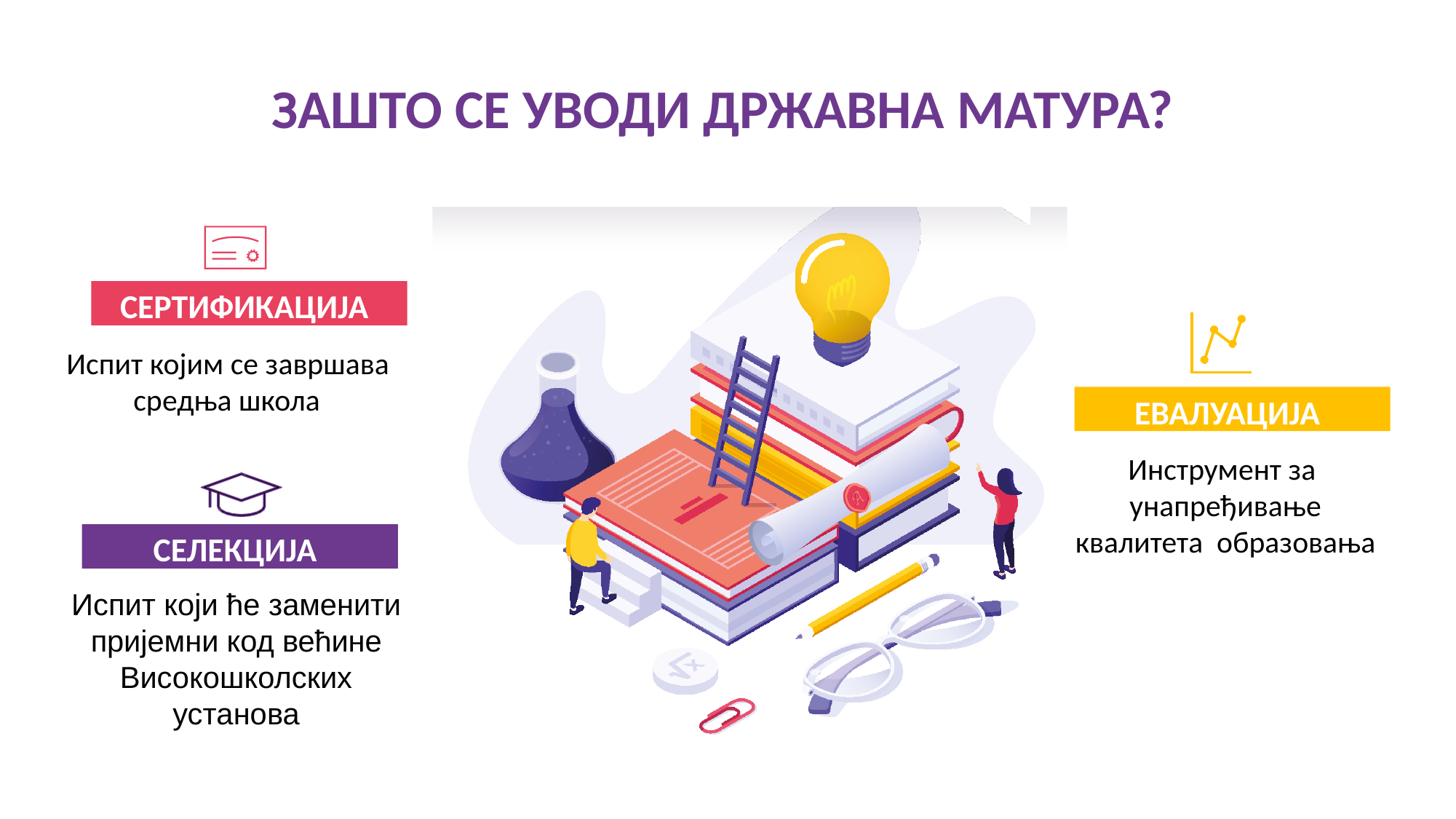

# ЗАШТО СЕ УВОДИ ДРЖАВНА МАТУРА?

СЕРТИФИКАЦИЈА

Испит којим се завршава  средња школа
ЕВАЛУАЦИЈА

Инструмент за  унапређивање квалитета  образовања

СЕЛЕКЦИЈА
Испит који ће заменити
пријемни код већине Високошколских установа